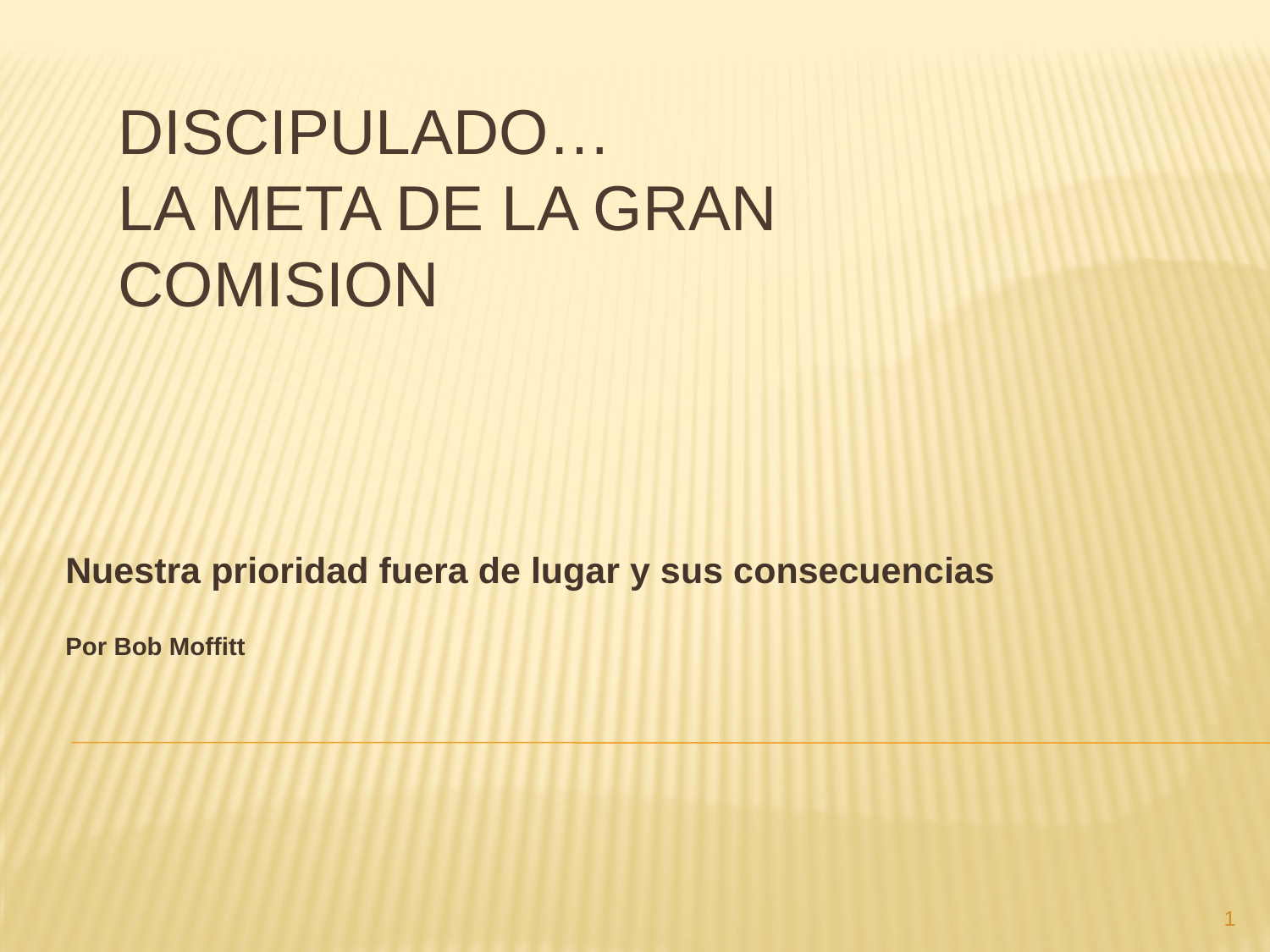

# DiscIPULADO… la meta de la gran comision
Nuestra prioridad fuera de lugar y sus consecuencias

Por Bob Moffitt
1